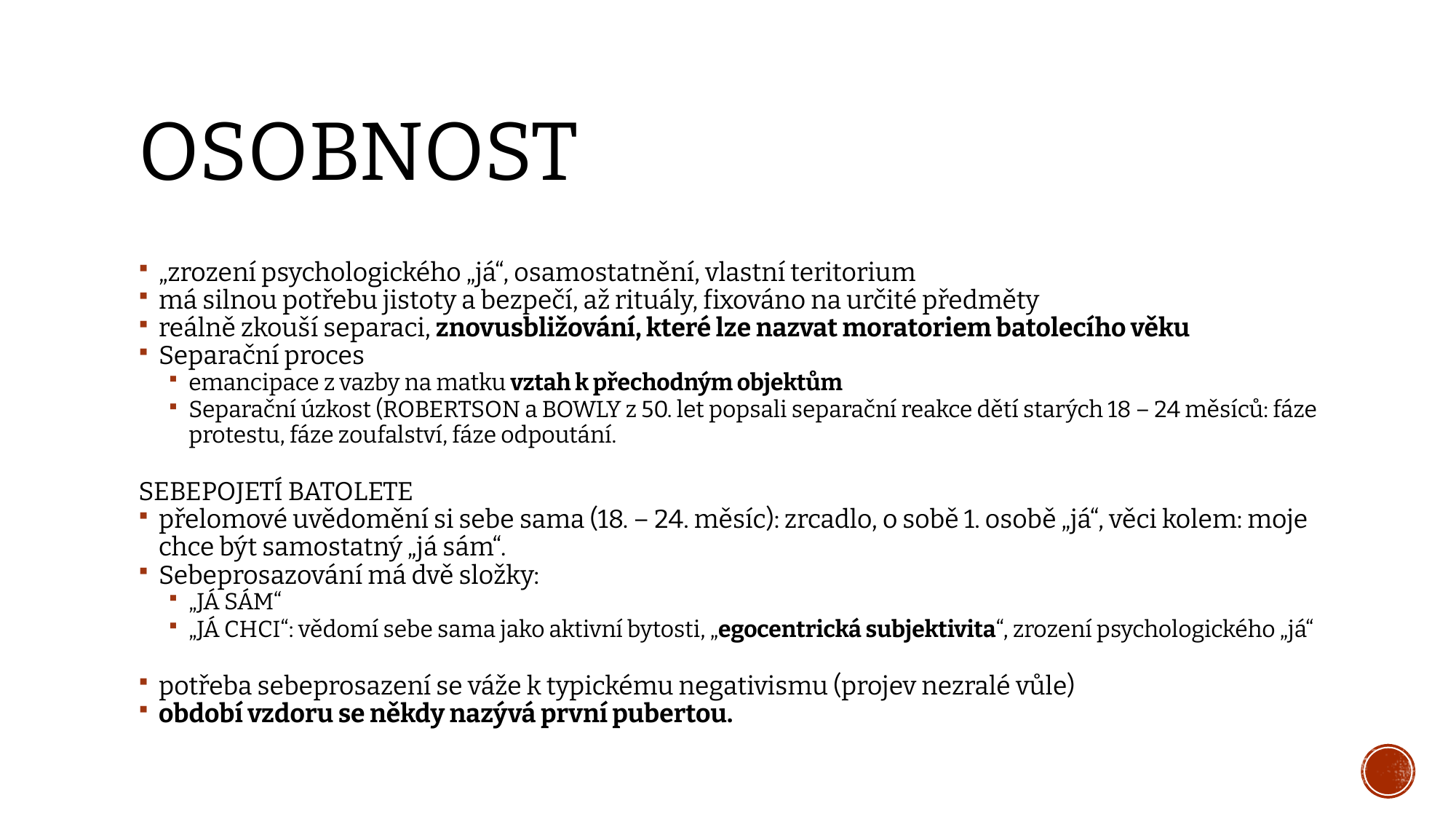

# osobnost
„zrození psychologického „já“, osamostatnění, vlastní teritorium
má silnou potřebu jistoty a bezpečí, až rituály, fixováno na určité předměty
reálně zkouší separaci, znovusbližování, které lze nazvat moratoriem batolecího věku
Separační proces
emancipace z vazby na matku vztah k přechodným objektům
Separační úzkost (ROBERTSON a BOWLY z 50. let popsali separační reakce dětí starých 18 – 24 měsíců: fáze protestu, fáze zoufalství, fáze odpoutání.

SEBEPOJETÍ BATOLETE
přelomové uvědomění si sebe sama (18. – 24. měsíc): zrcadlo, o sobě 1. osobě „já“, věci kolem: moje chce být samostatný „já sám“.
Sebeprosazování má dvě složky:
„JÁ SÁM“
„JÁ CHCI“: vědomí sebe sama jako aktivní bytosti, „egocentrická subjektivita“, zrození psychologického „já“

potřeba sebeprosazení se váže k typickému negativismu (projev nezralé vůle)
období vzdoru se někdy nazývá první pubertou.